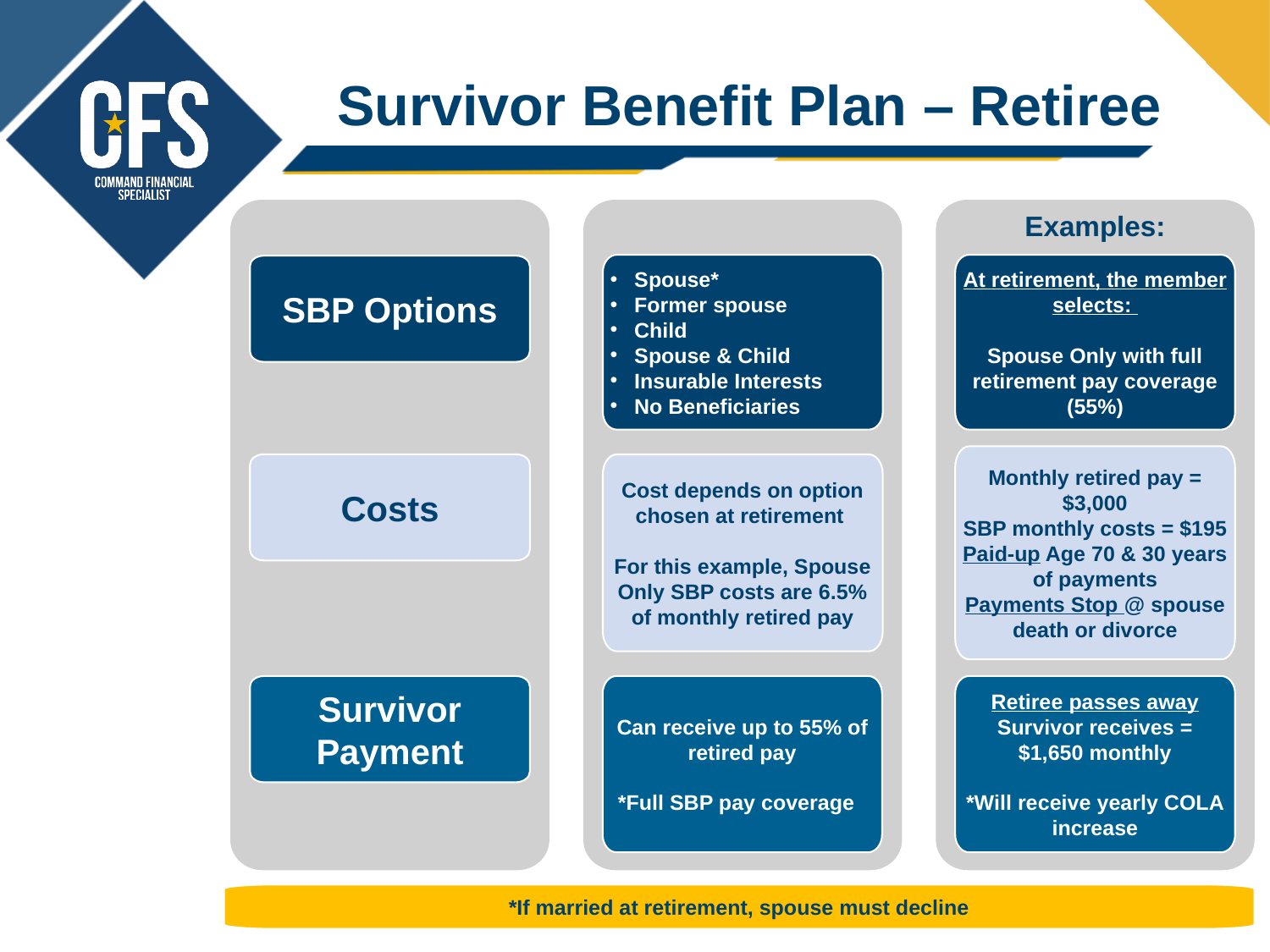

Survivor Benefit Plan – Retiree
Examples:

Spouse*
Former spouse
Child
Spouse & Child
Insurable Interests
No Beneficiaries
At retirement, the member selects:

Spouse Only with full retirement pay coverage (55%)
SBP Options
Monthly retired pay = $3,000
SBP monthly costs = $195
Paid-up Age 70 & 30 years of payments
Payments Stop @ spouse death or divorce
Costs
Cost depends on option chosen at retirement

For this example, Spouse Only SBP costs are 6.5% of monthly retired pay
Survivor Payment
Can receive up to 55% of retired pay

*Full SBP pay coverage
Retiree passes away
Survivor receives = $1,650 monthly

*Will receive yearly COLA increase
*If married at retirement, spouse must decline